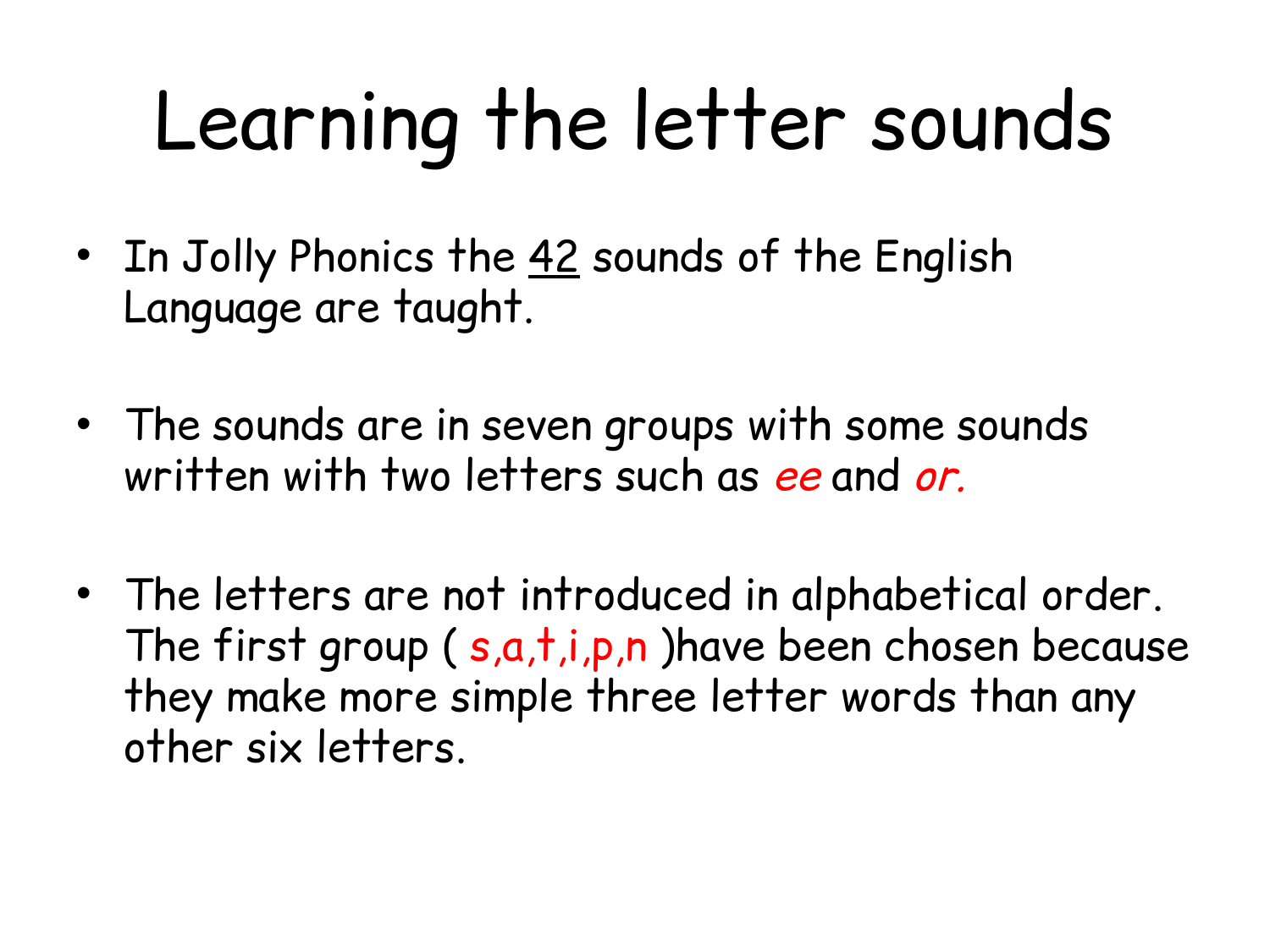

# Learning the letter sounds
In Jolly Phonics the 42 sounds of the English Language are taught.

The sounds are in seven groups with some sounds written with two letters such as ee and or.

The letters are not introduced in alphabetical order. The first group ( s,a,t,i,p,n )have been chosen because they make more simple three letter words than any other six letters.